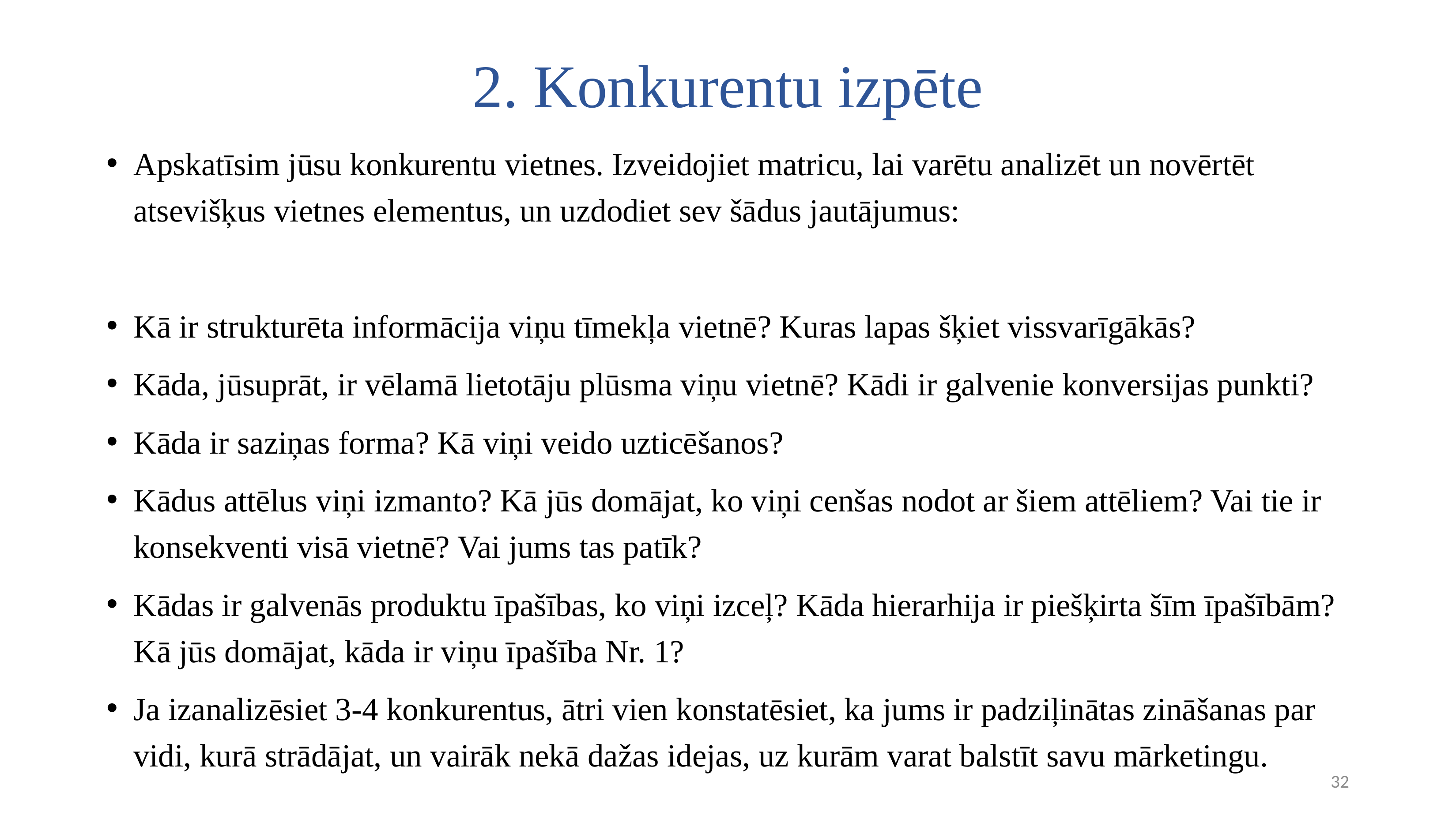

# 2. Konkurentu izpēte
Apskatīsim jūsu konkurentu vietnes. Izveidojiet matricu, lai varētu analizēt un novērtēt atsevišķus vietnes elementus, un uzdodiet sev šādus jautājumus:

Kā ir strukturēta informācija viņu tīmekļa vietnē? Kuras lapas šķiet vissvarīgākās?
Kāda, jūsuprāt, ir vēlamā lietotāju plūsma viņu vietnē? Kādi ir galvenie konversijas punkti?
Kāda ir saziņas forma? Kā viņi veido uzticēšanos?
Kādus attēlus viņi izmanto? Kā jūs domājat, ko viņi cenšas nodot ar šiem attēliem? Vai tie ir konsekventi visā vietnē? Vai jums tas patīk?
Kādas ir galvenās produktu īpašības, ko viņi izceļ? Kāda hierarhija ir piešķirta šīm īpašībām? Kā jūs domājat, kāda ir viņu īpašība Nr. 1?
Ja izanalizēsiet 3-4 konkurentus, ātri vien konstatēsiet, ka jums ir padziļinātas zināšanas par vidi, kurā strādājat, un vairāk nekā dažas idejas, uz kurām varat balstīt savu mārketingu.
32